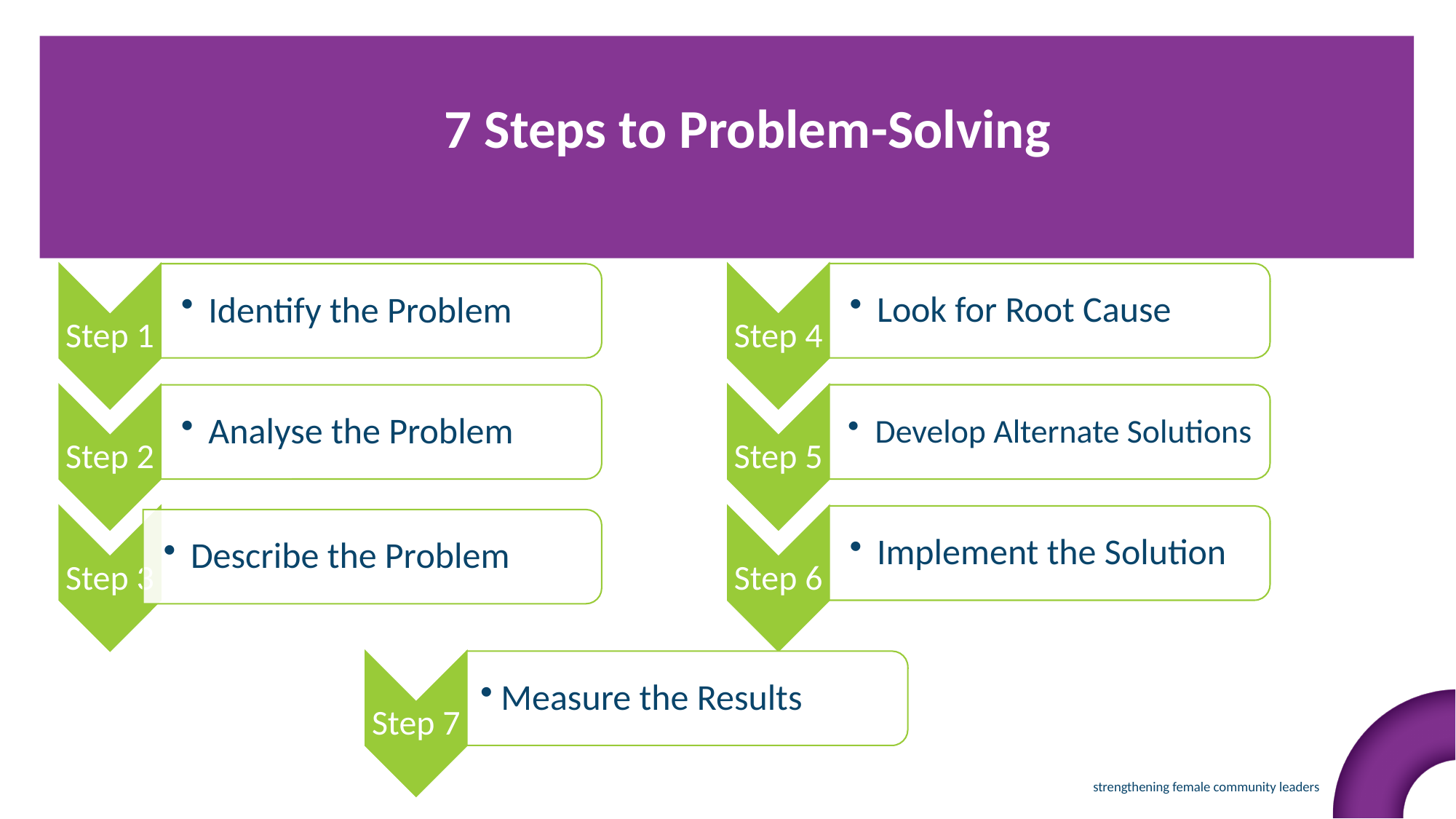

7 Steps to Problem-Solving

Step 4
Look for Root Cause
Step 5
Develop Alternate Solutions
Step 6
Implement the Solution
Step 1
Identify the Problem
Step 2
Analyse the Problem
Step 3
Describe the Problem

Measure the Results

Step 7